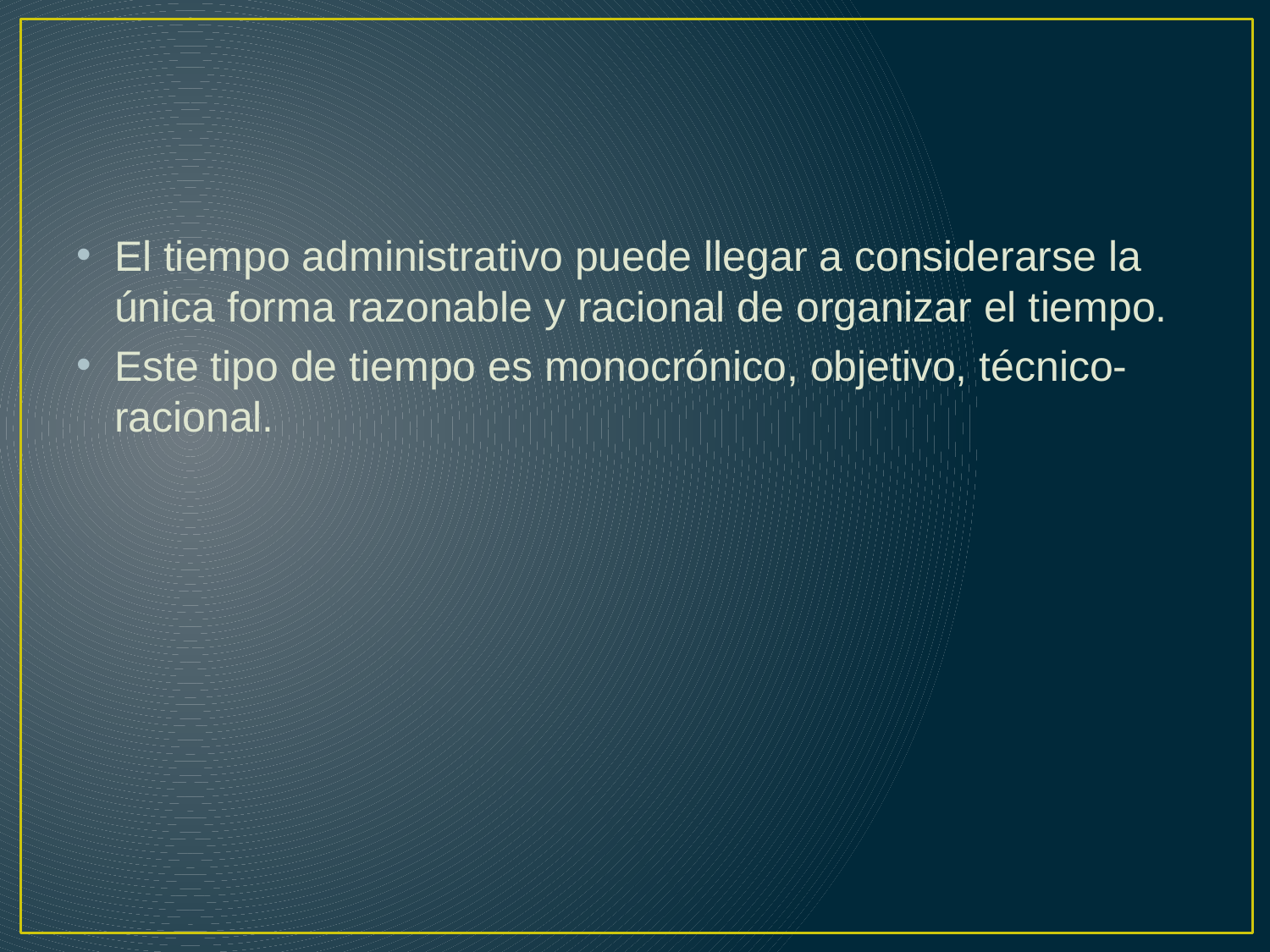

#
El tiempo administrativo puede llegar a considerarse la única forma razonable y racional de organizar el tiempo.
Este tipo de tiempo es monocrónico, objetivo, técnico-racional.